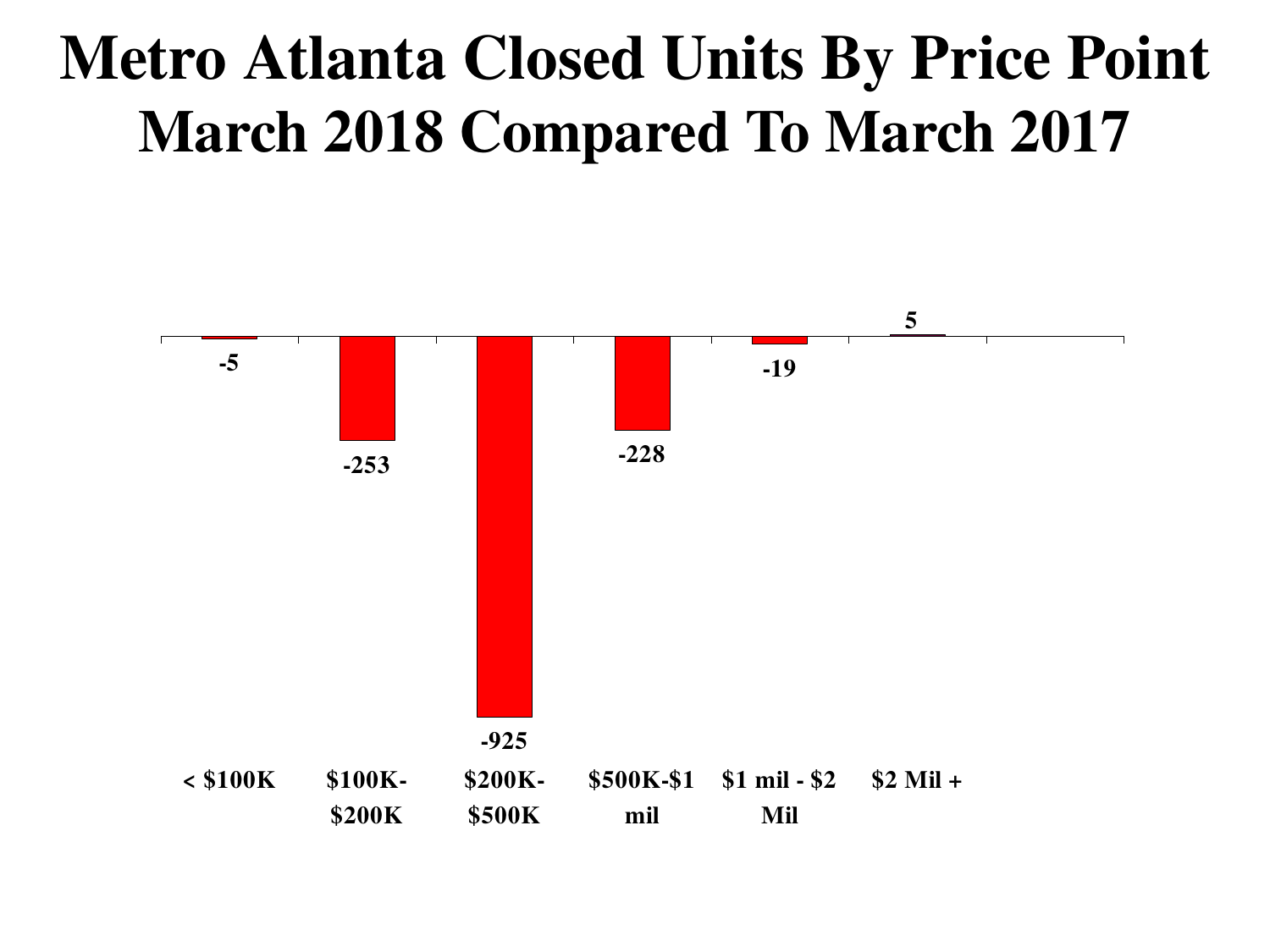

Metro Atlanta Closed Units By Price Point
March 2018 Compared To March 2017

### Chart

| Category |  |
|---|---|
| < $100K | -5.0 |
| $100K-$200K | -253.0 |
| $200K-$500K | -925.0 |
| $500K-$1 mil | -228.0 |
| $1 mil - $2 Mil | -19.0 |
| $2 Mil + | 5.0 |